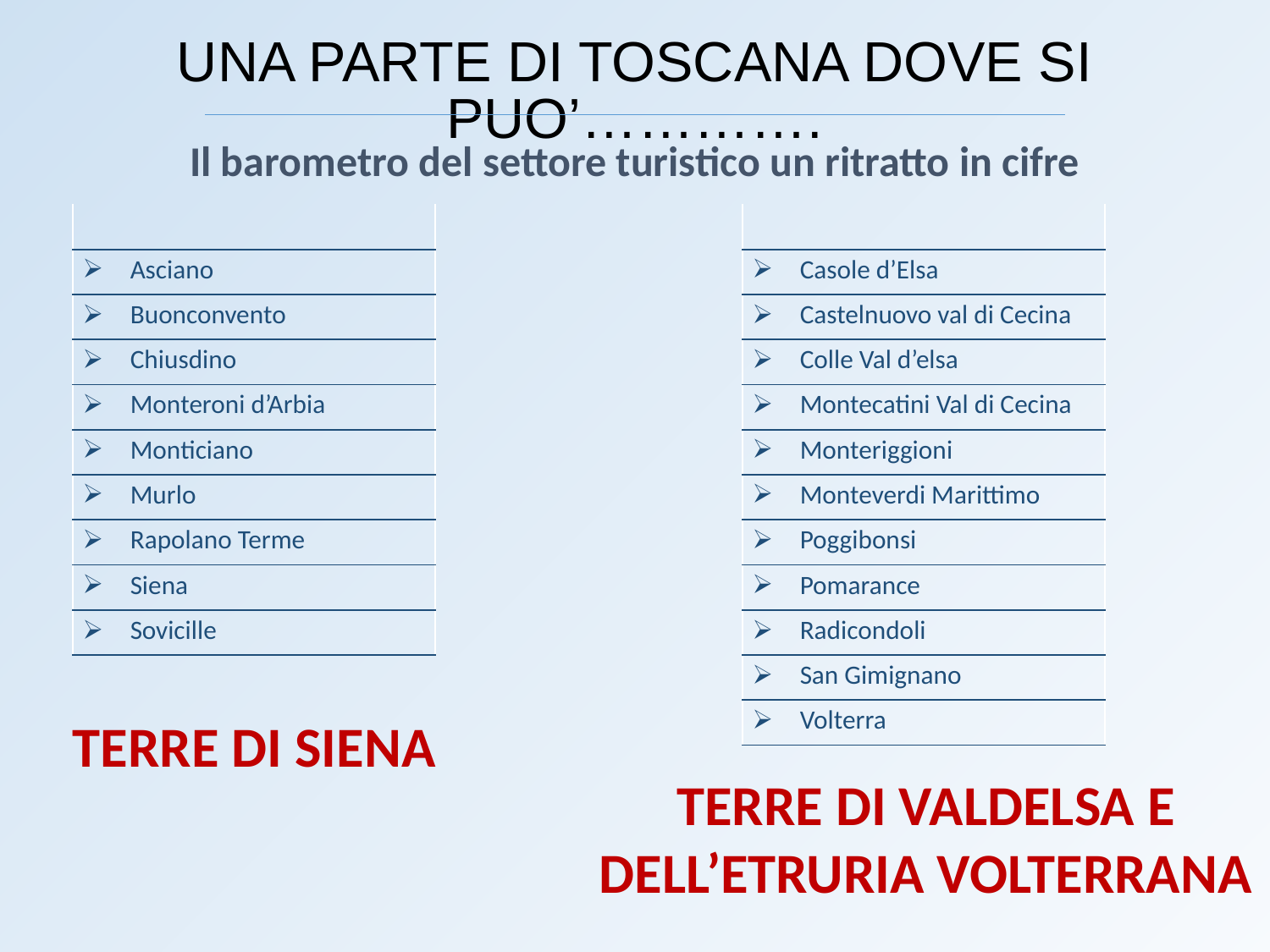

UNA PARTE DI TOSCANA DOVE SI PUO’………….
Il barometro del settore turistico un ritratto in cifre
|  |
| --- |
| Asciano |
| Buonconvento |
| Chiusdino |
| Monteroni d’Arbia |
| Monticiano |
| Murlo |
| Rapolano Terme |
| Siena |
| Sovicille |
|  |
| --- |
| Casole d’Elsa |
| Castelnuovo val di Cecina |
| Colle Val d’elsa |
| Montecatini Val di Cecina |
| Monteriggioni |
| Monteverdi Marittimo |
| Poggibonsi |
| Pomarance |
| Radicondoli |
| San Gimignano |
| Volterra |
TERRE DI SIENA
TERRE DI VALDELSA E DELL’ETRURIA VOLTERRANA